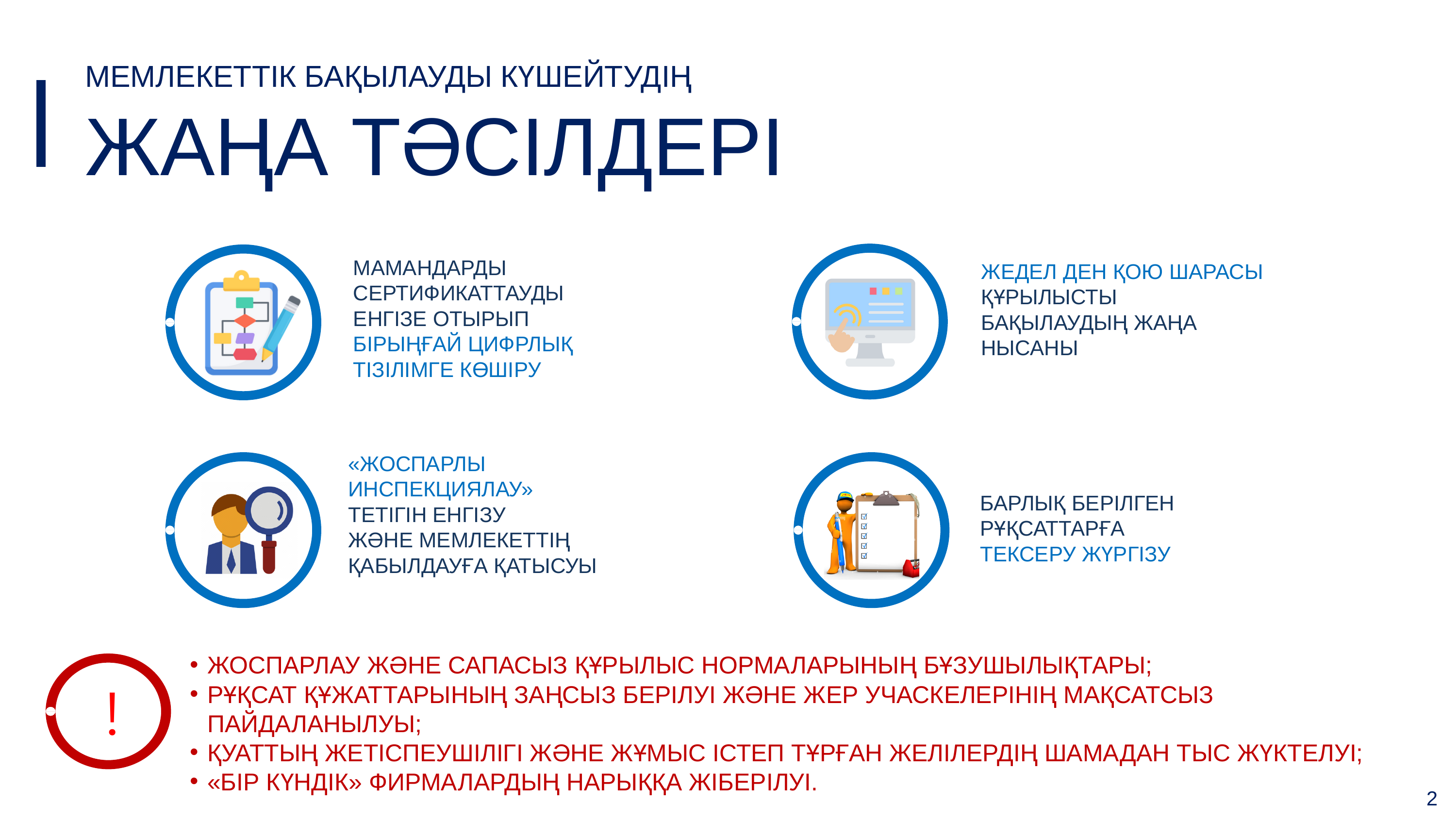

МЕМЛЕКЕТТІК БАҚЫЛАУДЫ КҮШЕЙТУДІҢ
ЖАҢА ТӘСІЛДЕРІ

МАМАНДАРДЫ СЕРТИФИКАТТАУДЫ ЕНГІЗЕ ОТЫРЫП
БІРЫҢҒАЙ ЦИФРЛЫҚ ТІЗІЛІМГЕ КӨШІРУ
ЖЕДЕЛ ДЕН ҚОЮ ШАРАСЫ
ҚҰРЫЛЫСТЫ БАҚЫЛАУДЫҢ ЖАҢА НЫСАНЫ

«ЖОСПАРЛЫ ИНСПЕКЦИЯЛАУ»
ТЕТІГІН ЕНГІЗУ
ЖӘНЕ МЕМЛЕКЕТТІҢ ҚАБЫЛДАУҒА ҚАТЫСУЫ

БАРЛЫҚ БЕРІЛГЕН РҰҚСАТТАРҒА
ТЕКСЕРУ ЖҮРГІЗУ
ЖОСПАРЛАУ ЖӘНЕ САПАСЫЗ ҚҰРЫЛЫС НОРМАЛАРЫНЫҢ БҰЗУШЫЛЫҚТАРЫ;
РҰҚСАТ ҚҰЖАТТАРЫНЫҢ ЗАҢСЫЗ БЕРІЛУІ ЖӘНЕ ЖЕР УЧАСКЕЛЕРІНІҢ МАҚСАТСЫЗ ПАЙДАЛАНЫЛУЫ;
ҚУАТТЫҢ ЖЕТІСПЕУШІЛІГІ ЖӘНЕ ЖҰМЫС ІСТЕП ТҰРҒАН ЖЕЛІЛЕРДІҢ ШАМАДАН ТЫС ЖҮКТЕЛУІ;
«БІР КҮНДІК» ФИРМАЛАРДЫҢ НАРЫҚҚА ЖІБЕРІЛУІ.

!
2